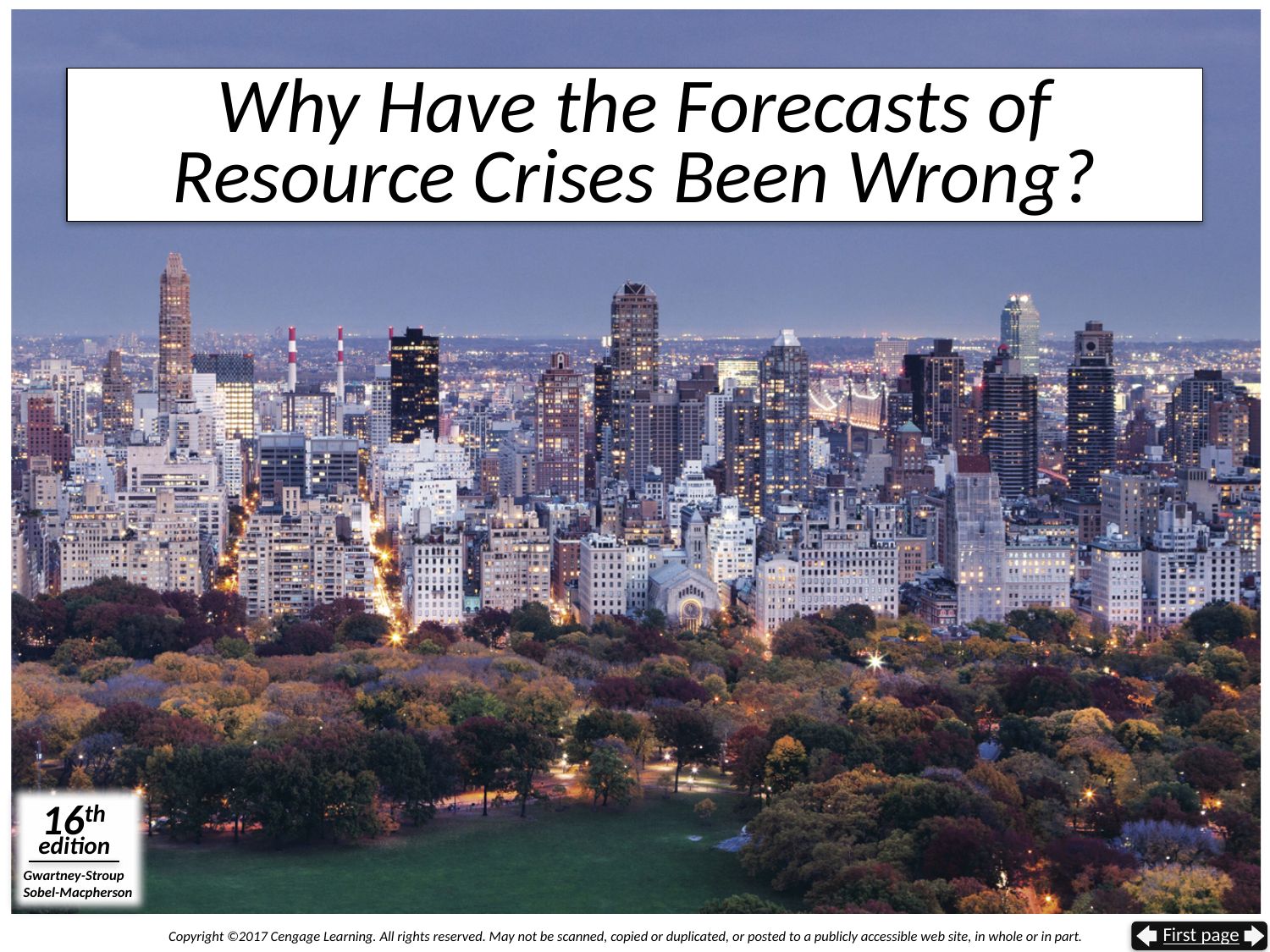

# Why Have the Forecasts of Resource Crises Been Wrong?